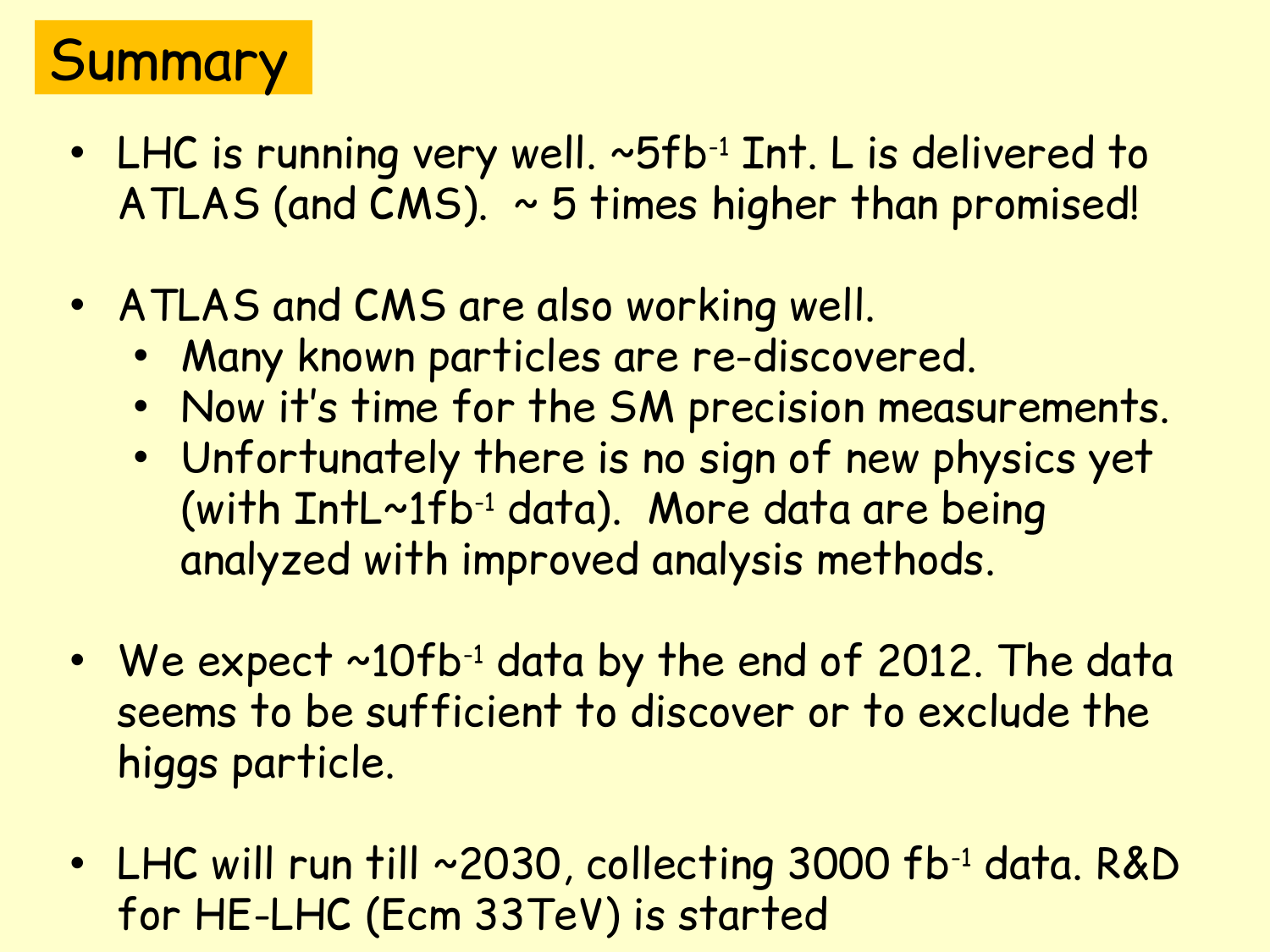

Summary
LHC is running very well. ~5fb-1 Int. L is delivered to ATLAS (and CMS).  ~ 5 times higher than promised!

ATLAS and CMS are also working well.
Many known particles are re-discovered.
Now it’s time for the SM precision measurements.
Unfortunately there is no sign of new physics yet (with IntL~1fb-1 data).  More data are being analyzed with improved analysis methods.

We expect ~10fb-1 data by the end of 2012. The data seems to be sufficient to discover or to exclude the higgs particle.

LHC will run till ~2030, collecting 3000 fb-1 data. R&D for HE-LHC (Ecm 33TeV) is started